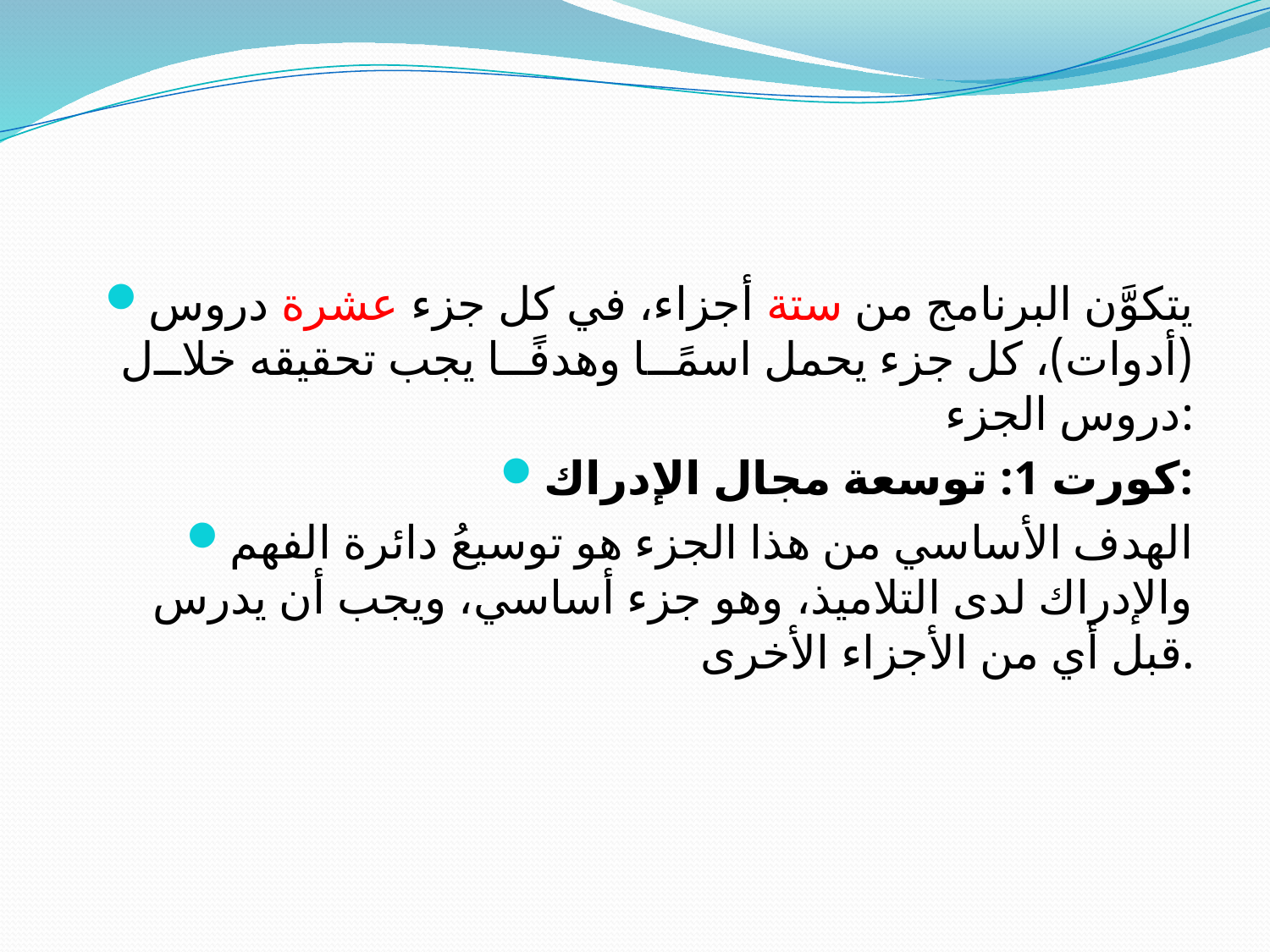

#
يتكوَّن البرنامج من ستة أجزاء، في كل جزء عشرة دروس (أدوات)، كل جزء يحمل اسمًا وهدفًا يجب تحقيقه خلال دروس الجزء:
كورت 1: توسعة مجال الإدراك:
الهدف الأساسي من هذا الجزء هو توسيعُ دائرة الفهم والإدراك لدى التلاميذ، وهو جزء أساسي، ويجب أن يدرس قبل أي من الأجزاء الأخرى.